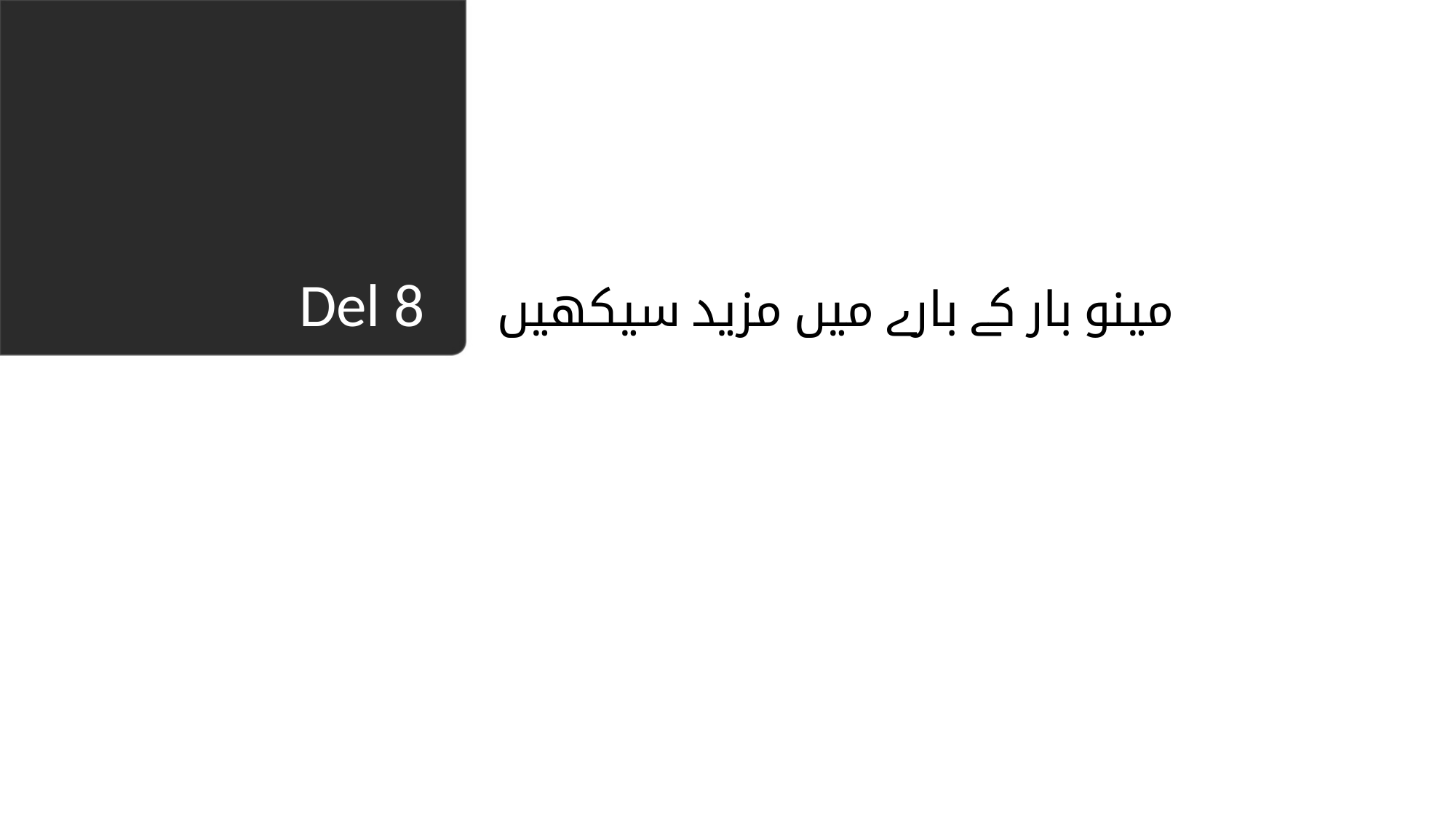

مینو بار کے بارے میں مزید سیکھیں
# Del 8